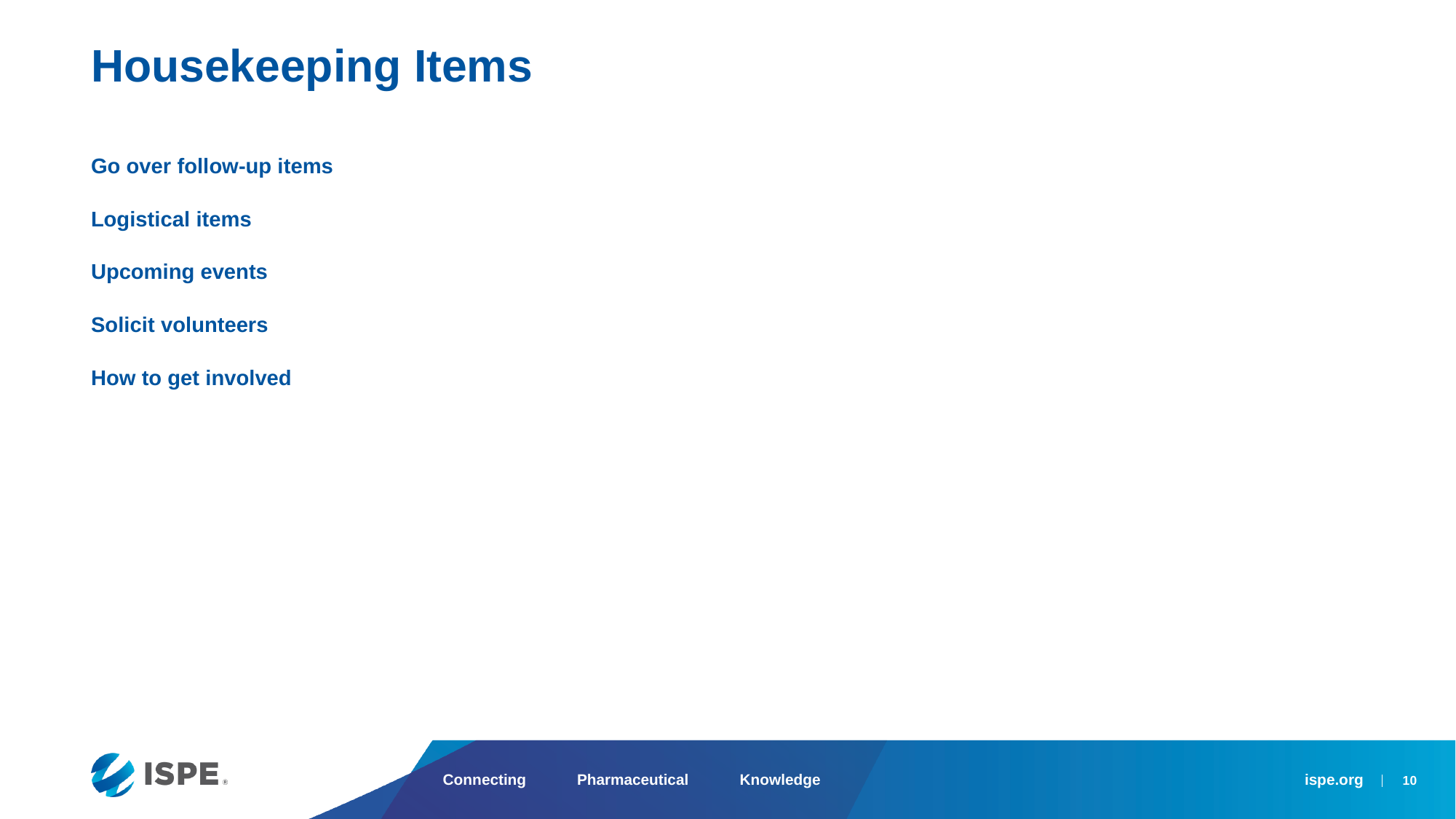

Housekeeping Items
Go over follow-up items
Logistical items
Upcoming events
Solicit volunteers
How to get involved

10